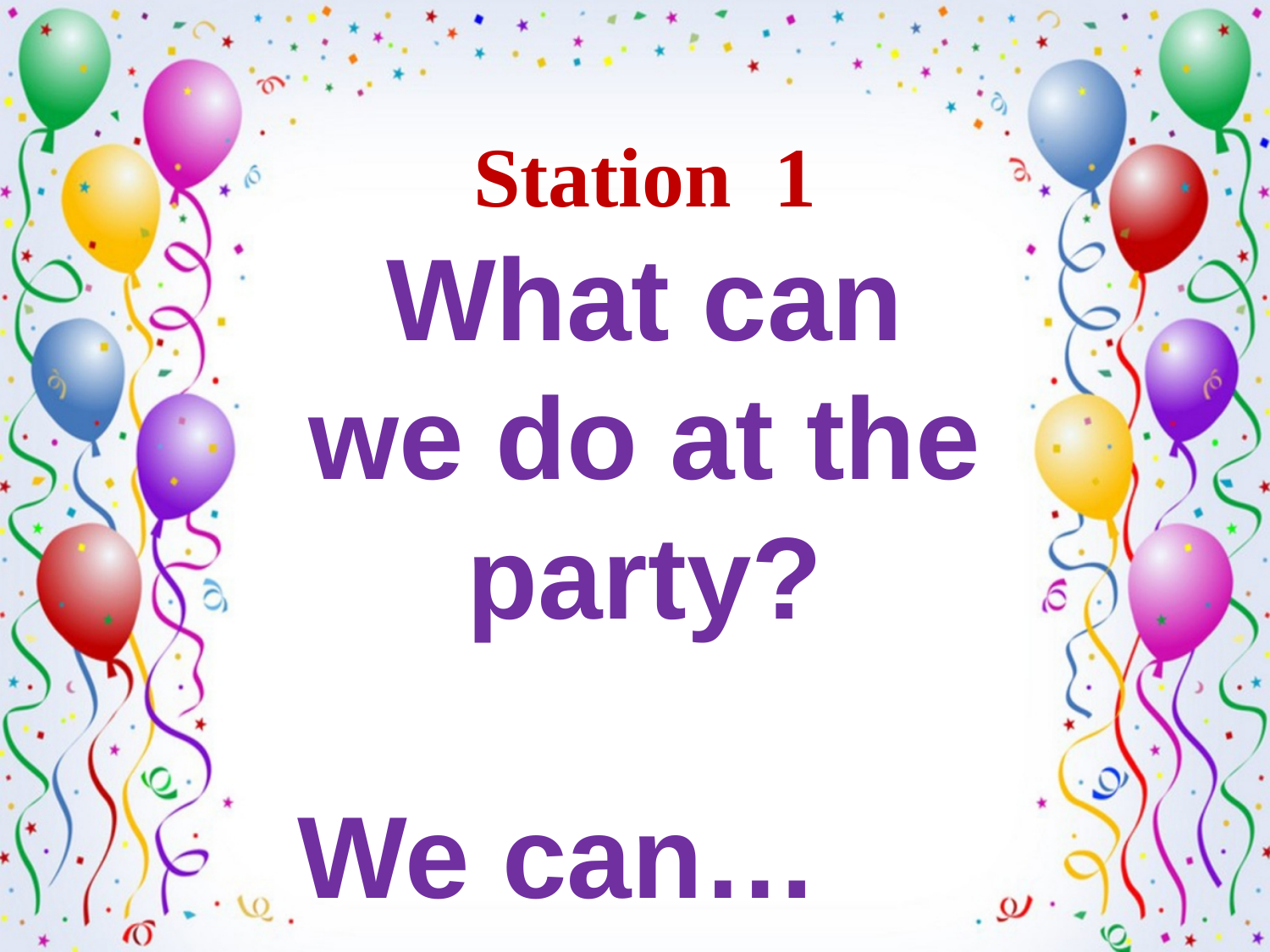

Station  1
What can we do at the party?

We can…